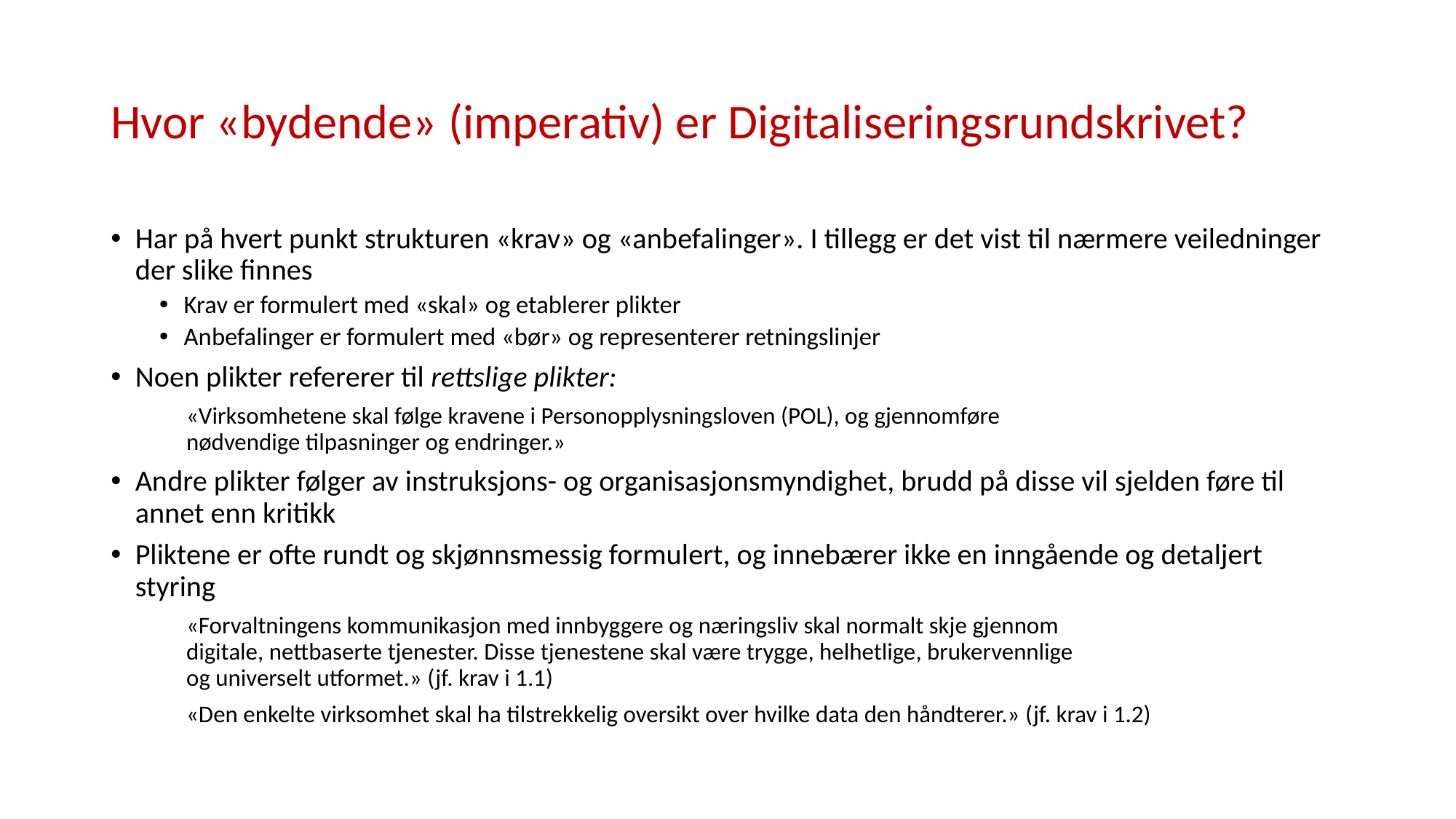

# Hvor «bydende» (imperativ) er Digitaliseringsrundskrivet?
Har på hvert punkt strukturen «krav» og «anbefalinger». I tillegg er det vist til nærmere veiledninger der slike finnes
Krav er formulert med «skal» og etablerer plikter
Anbefalinger er formulert med «bør» og representerer retningslinjer
Noen plikter refererer til rettslige plikter:
	«Virksomhetene skal følge kravene i Personopplysningsloven (POL), og gjennomføre
	nødvendige tilpasninger og endringer.»
Andre plikter følger av instruksjons- og organisasjonsmyndighet, brudd på disse vil sjelden føre til annet enn kritikk
Pliktene er ofte rundt og skjønnsmessig formulert, og innebærer ikke en inngående og detaljert styring
	«Forvaltningens kommunikasjon med innbyggere og næringsliv skal normalt skje gjennom
	digitale, nettbaserte tjenester. Disse tjenestene skal være trygge, helhetlige, brukervennlige
	og universelt utformet.» (jf. krav i 1.1)
	«Den enkelte virksomhet skal ha tilstrekkelig oversikt over hvilke data den håndterer.» (jf. krav i 1.2)